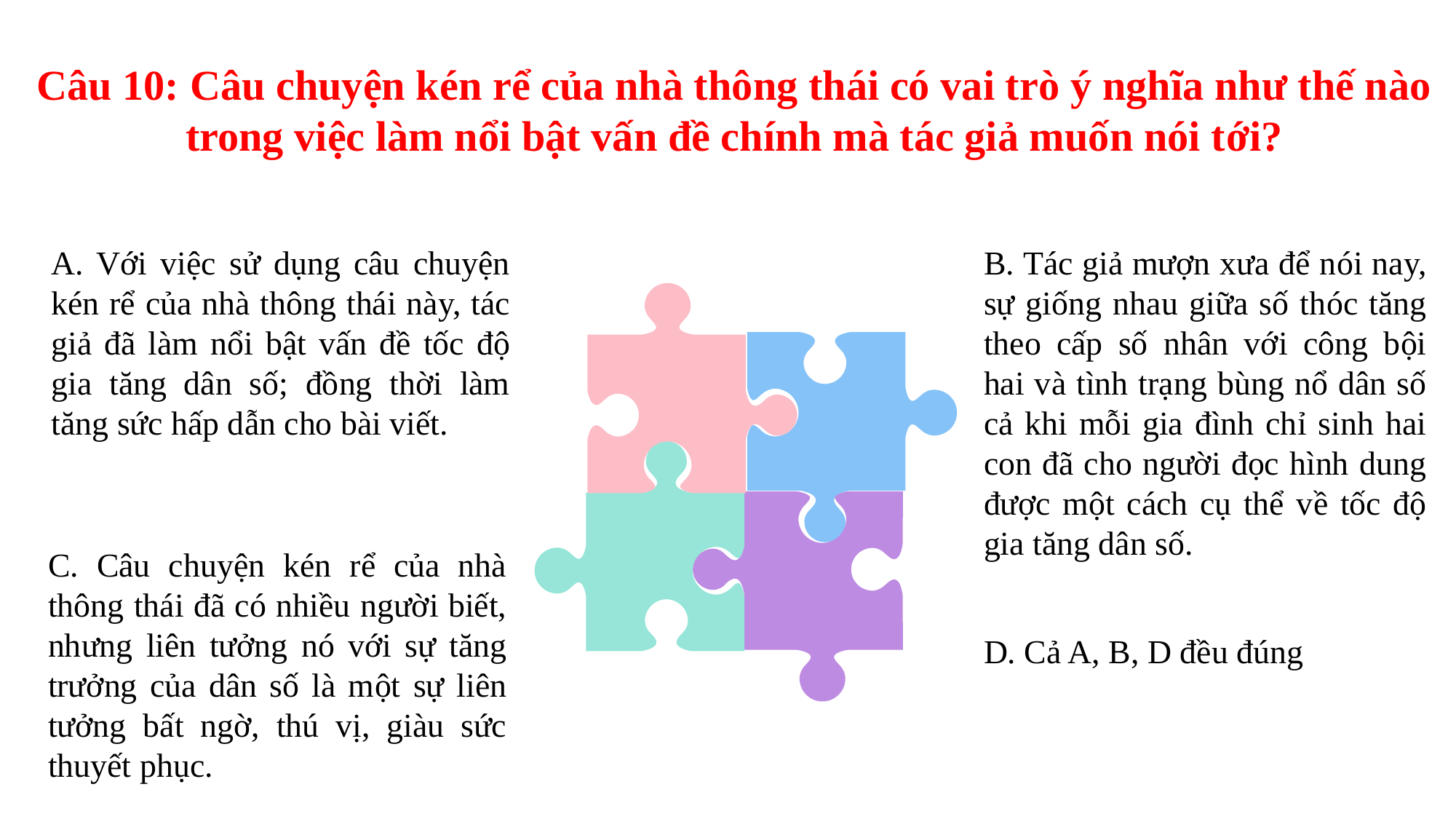

Câu 10: Câu chuyện kén rể của nhà thông thái có vai trò ý nghĩa như thế nào trong việc làm nổi bật vấn đề chính mà tác giả muốn nói tới?
A. Với việc sử dụng câu chuyện kén rể của nhà thông thái này, tác giả đã làm nổi bật vấn đề tốc độ gia tăng dân số; đồng thời làm tăng sức hấp dẫn cho bài viết.
B. Tác giả mượn xưa để nói nay, sự giống nhau giữa số thóc tăng theo cấp số nhân với công bội hai và tình trạng bùng nổ dân số cả khi mỗi gia đình chỉ sinh hai con đã cho người đọc hình dung được một cách cụ thể về tốc độ gia tăng dân số.

C. Câu chuyện kén rể của nhà thông thái đã có nhiều người biết, nhưng liên tưởng nó với sự tăng trưởng của dân số là một sự liên tưởng bất ngờ, thú vị, giàu sức thuyết phục.
D. Cả A, B, D đều đúng